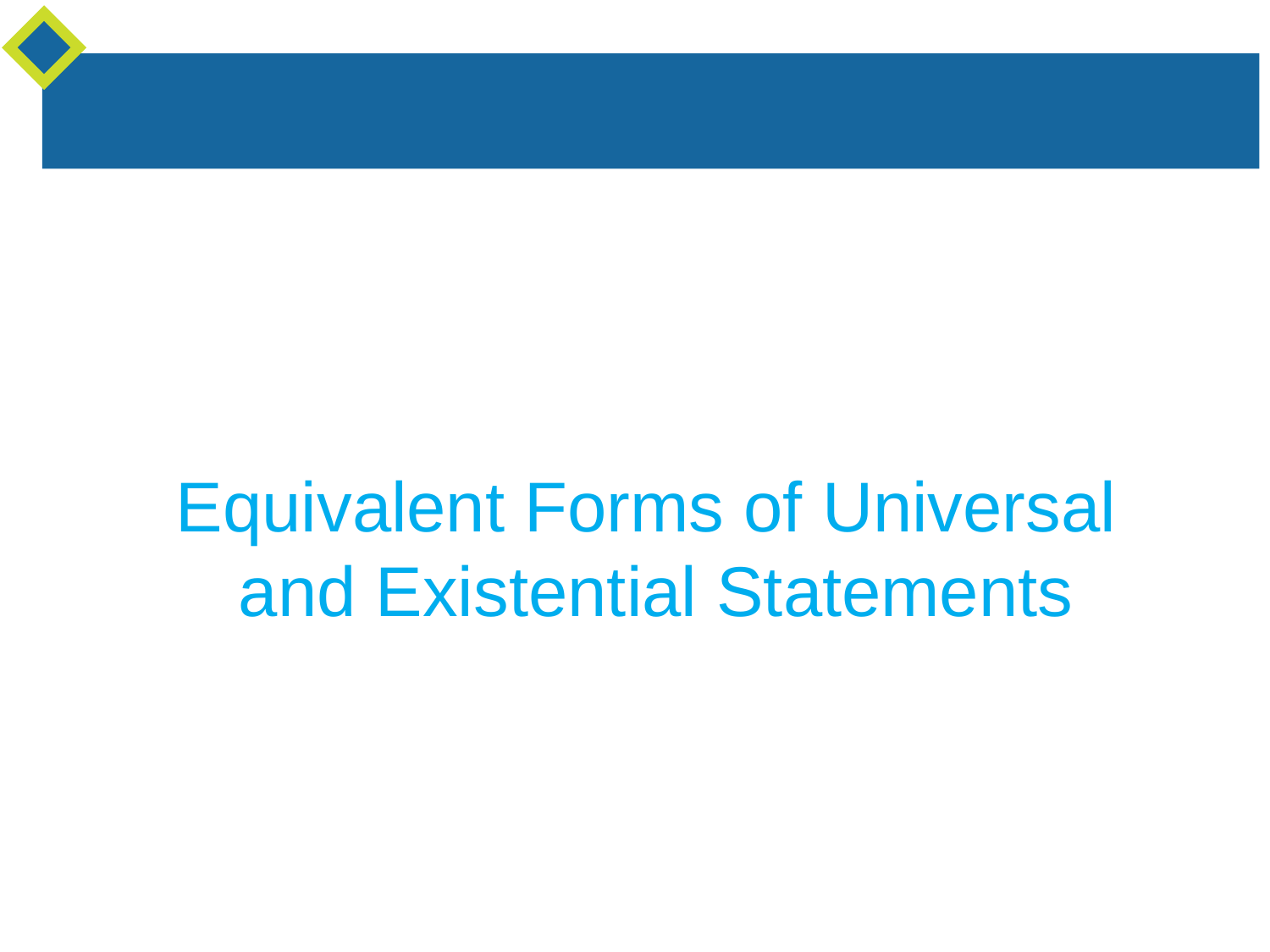

Equivalent Forms of Universal
and Existential Statements